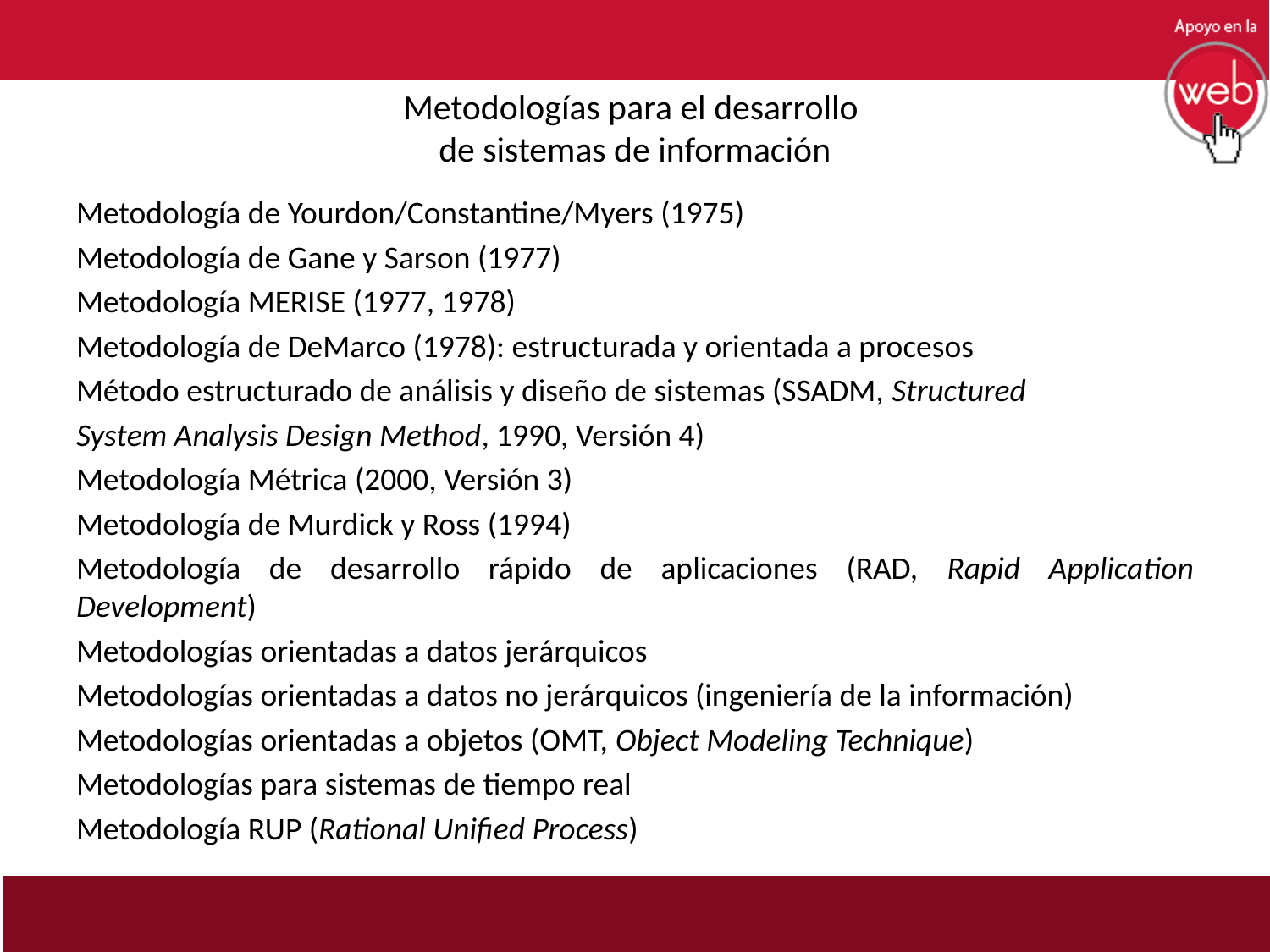

# Metodologías para el desarrollo de sistemas de información
Metodología de Yourdon/Constantine/Myers (1975)
Metodología de Gane y Sarson (1977)
Metodología MERISE (1977, 1978)
Metodología de DeMarco (1978): estructurada y orientada a procesos
Método estructurado de análisis y diseño de sistemas (SSADM, Structured
System Analysis Design Method, 1990, Versión 4)
Metodología Métrica (2000, Versión 3)
Metodología de Murdick y Ross (1994)
Metodología de desarrollo rápido de aplicaciones (RAD, Rapid Application Development)
Metodologías orientadas a datos jerárquicos
Metodologías orientadas a datos no jerárquicos (ingeniería de la información)
Metodologías orientadas a objetos (OMT, Object Modeling Technique)
Metodologías para sistemas de tiempo real
Metodología RUP (Rational Unified Process)